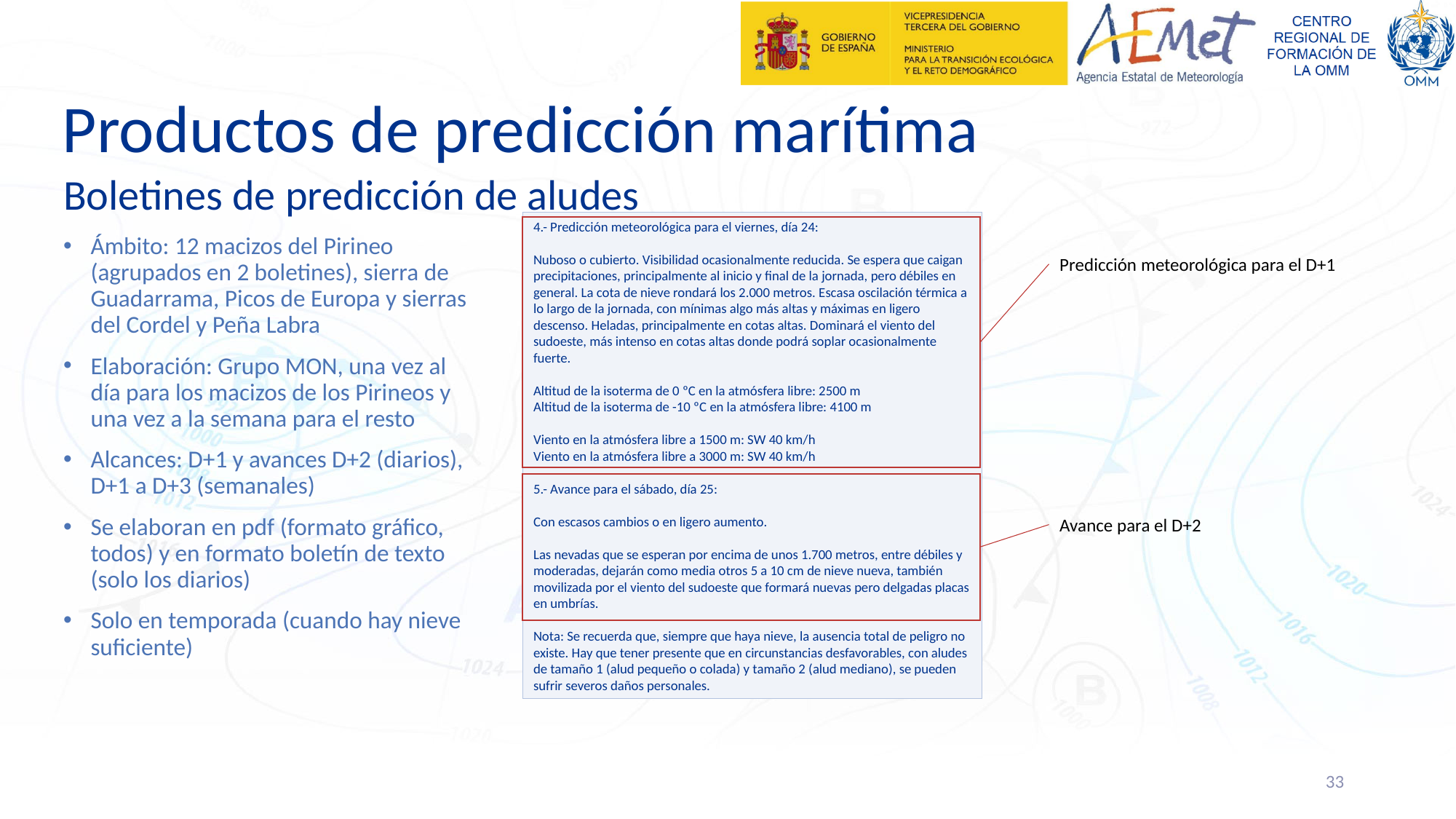

# Productos de predicción marítima
Boletines de predicción de aludes
4.- Predicción meteorológica para el viernes, día 24:

Nuboso o cubierto. Visibilidad ocasionalmente reducida. Se espera que caigan precipitaciones, principalmente al inicio y final de la jornada, pero débiles en general. La cota de nieve rondará los 2.000 metros. Escasa oscilación térmica a lo largo de la jornada, con mínimas algo más altas y máximas en ligero
descenso. Heladas, principalmente en cotas altas. Dominará el viento del sudoeste, más intenso en cotas altas donde podrá soplar ocasionalmente fuerte.

Altitud de la isoterma de 0 ºC en la atmósfera libre: 2500 m
Altitud de la isoterma de -10 ºC en la atmósfera libre: 4100 m

Viento en la atmósfera libre a 1500 m: SW 40 km/h
Viento en la atmósfera libre a 3000 m: SW 40 km/h

5.- Avance para el sábado, día 25:

Con escasos cambios o en ligero aumento.

Las nevadas que se esperan por encima de unos 1.700 metros, entre débiles y moderadas, dejarán como media otros 5 a 10 cm de nieve nueva, también movilizada por el viento del sudoeste que formará nuevas pero delgadas placas en umbrías.

Nota: Se recuerda que, siempre que haya nieve, la ausencia total de peligro no existe. Hay que tener presente que en circunstancias desfavorables, con aludes de tamaño 1 (alud pequeño o colada) y tamaño 2 (alud mediano), se pueden sufrir severos daños personales.

Ámbito: 12 macizos del Pirineo (agrupados en 2 boletines), sierra de Guadarrama, Picos de Europa y sierras del Cordel y Peña Labra
Elaboración: Grupo MON, una vez al día para los macizos de los Pirineos y una vez a la semana para el resto
Alcances: D+1 y avances D+2 (diarios), D+1 a D+3 (semanales)
Se elaboran en pdf (formato gráfico, todos) y en formato boletín de texto (solo los diarios)
Solo en temporada (cuando hay nieve suficiente)

Predicción meteorológica para el D+1

Avance para el D+2
33